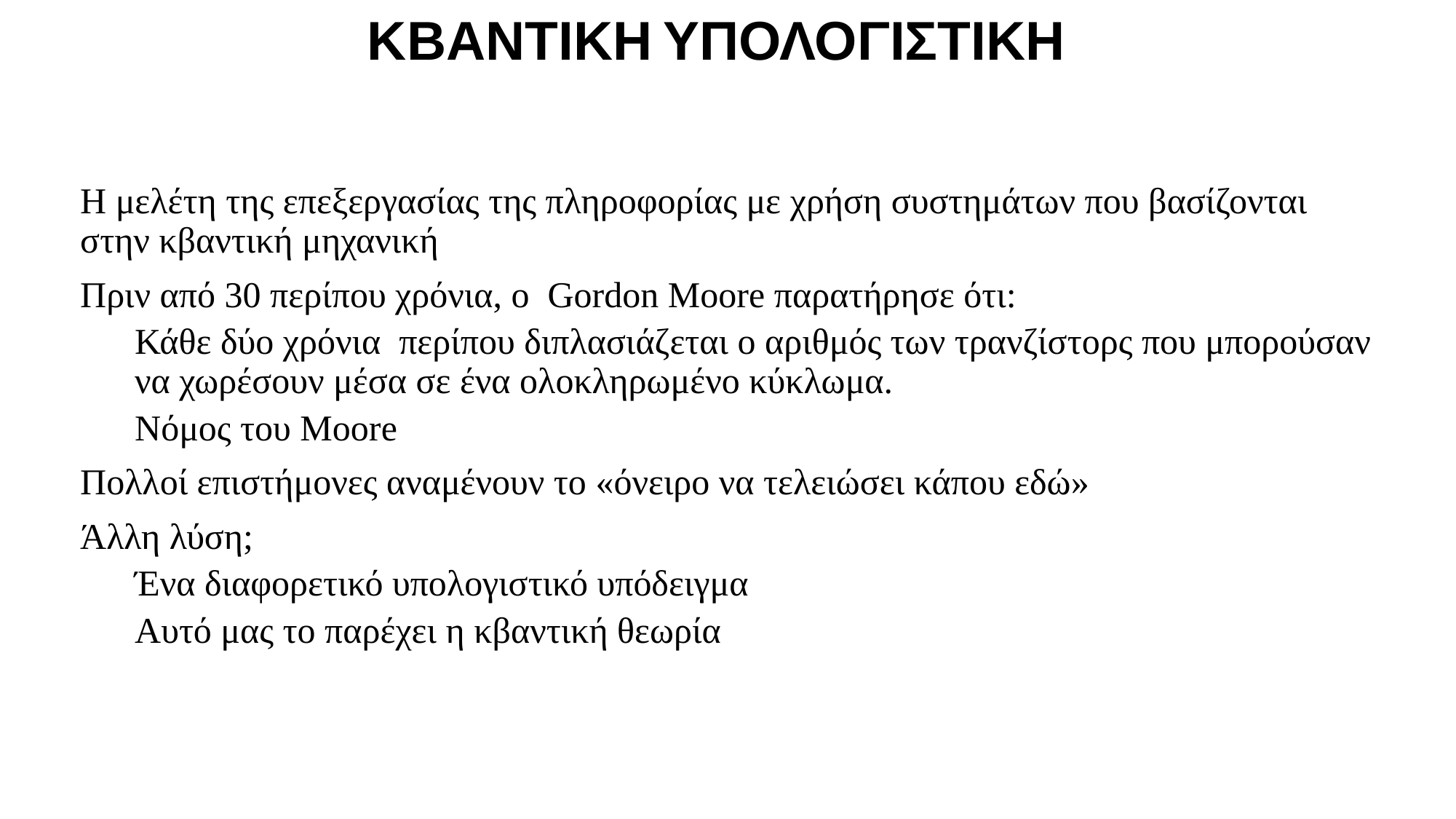

ΚΒΑΝΤΙΚΗ ΥΠΟΛΟΓΙΣΤΙΚΗ
Η μελέτη της επεξεργασίας της πληροφορίας με χρήση συστημάτων που βασίζονται στην κβαντική μηχανική
Πριν από 30 περίπου χρόνια, ο  Gordon Moore παρατήρησε ότι:
Κάθε δύο χρόνια  περίπου διπλασιάζεται ο αριθμός των τρανζίστορς που μπορούσαν να χωρέσουν μέσα σε ένα ολοκληρωμένο κύκλωμα.
Νόμος του Moore
Πολλοί επιστήμονες αναμένουν το «όνειρο να τελειώσει κάπου εδώ»
Άλλη λύση;
Ένα διαφορετικό υπολογιστικό υπόδειγμα
Αυτό μας το παρέχει η κβαντική θεωρία